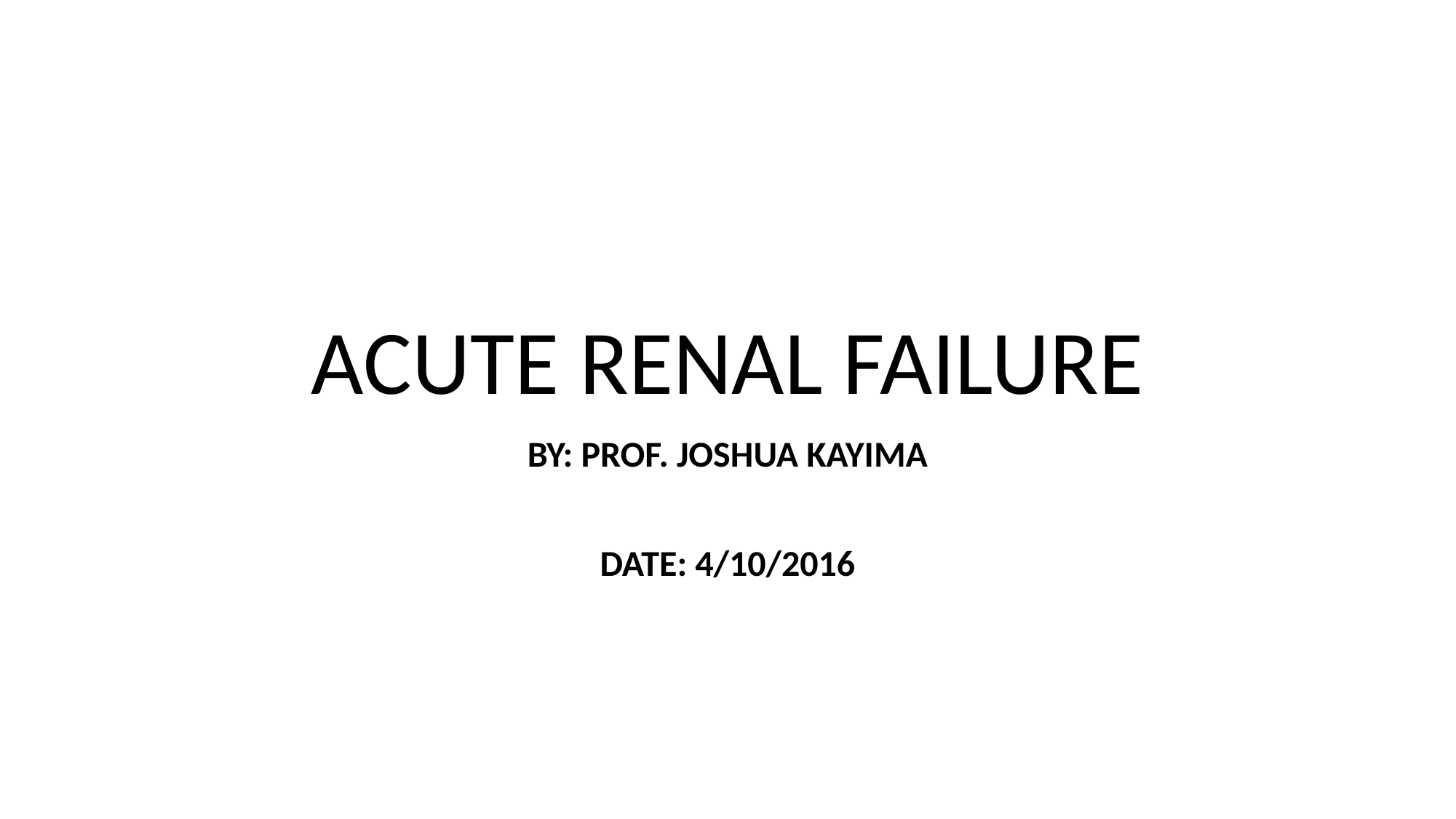

# ACUTE RENAL FAILURE
BY: PROF. JOSHUA KAYIMA

DATE: 4/10/2016